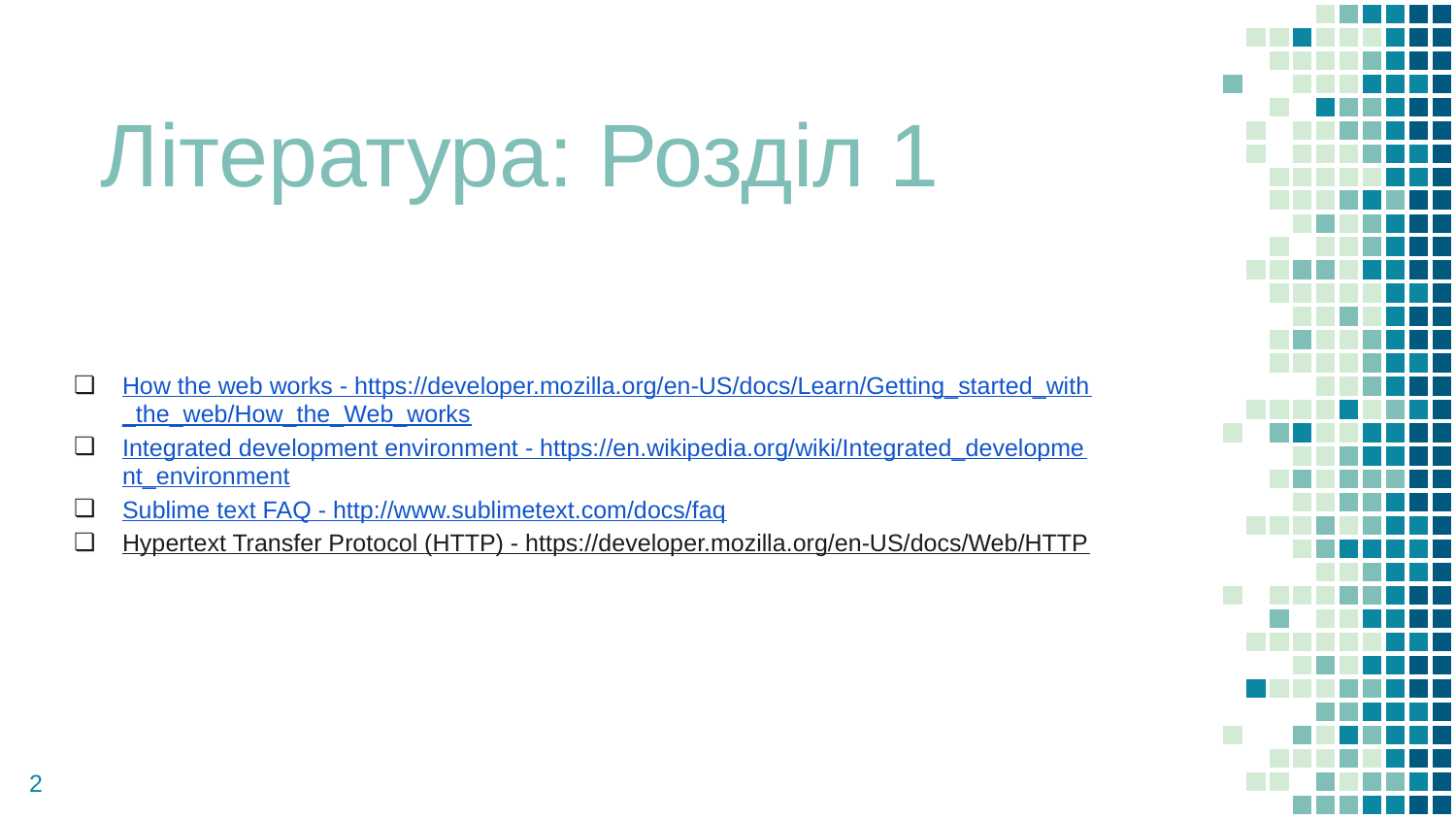

Література: Розділ 1
How the web works - https://developer.mozilla.org/en-US/docs/Learn/Getting_started_with_the_web/How_the_Web_works
Integrated development environment - https://en.wikipedia.org/wiki/Integrated_development_environment
Sublime text FAQ - http://www.sublimetext.com/docs/faq
Hypertext Transfer Protocol (HTTP) - https://developer.mozilla.org/en-US/docs/Web/HTTP
2